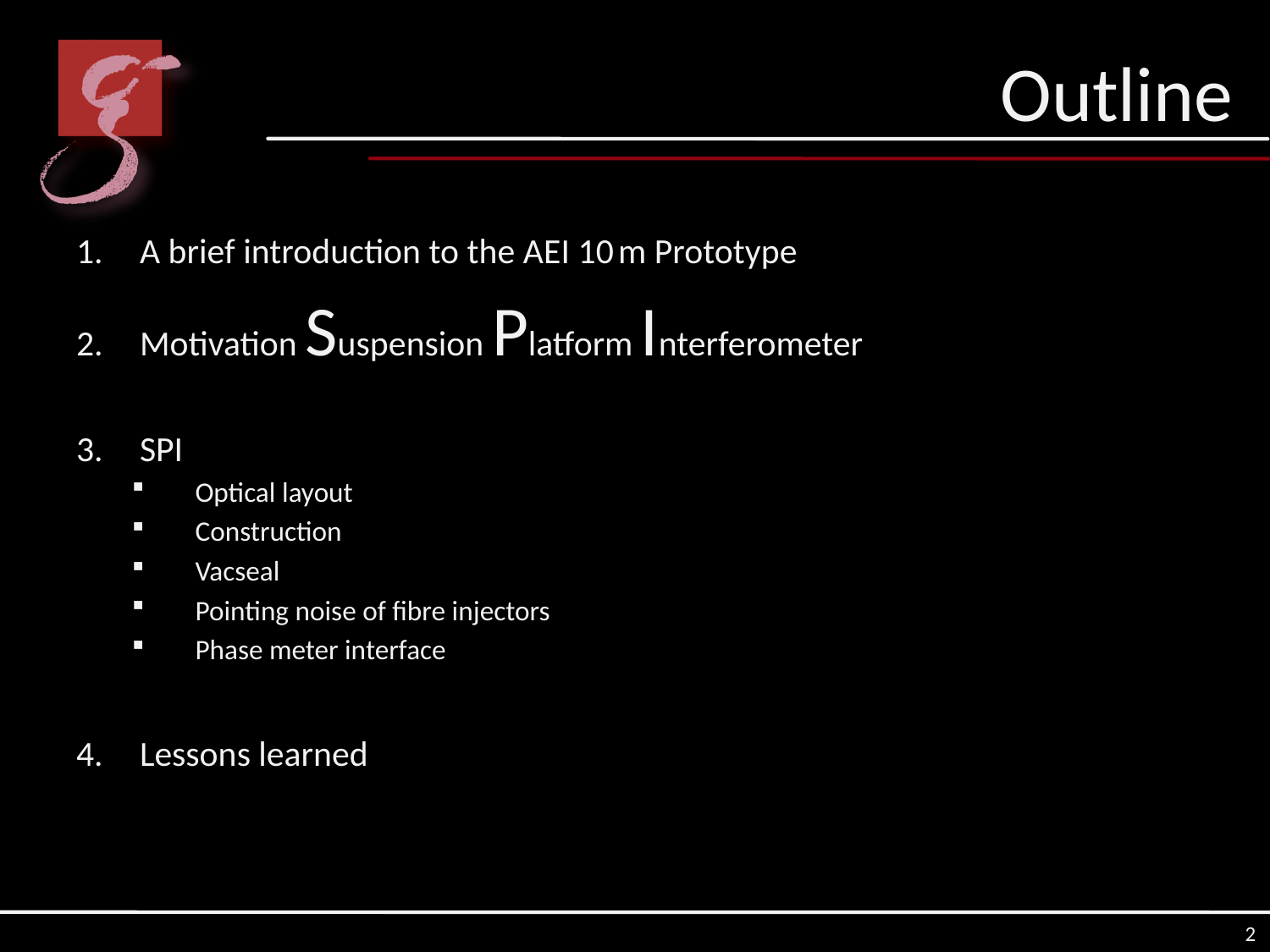

# Outline
A brief introduction to the AEI 10 m Prototype
Motivation Suspension Platform Interferometer

SPI
Optical layout
Construction
Vacseal
Pointing noise of fibre injectors
Phase meter interface

Lessons learned
2